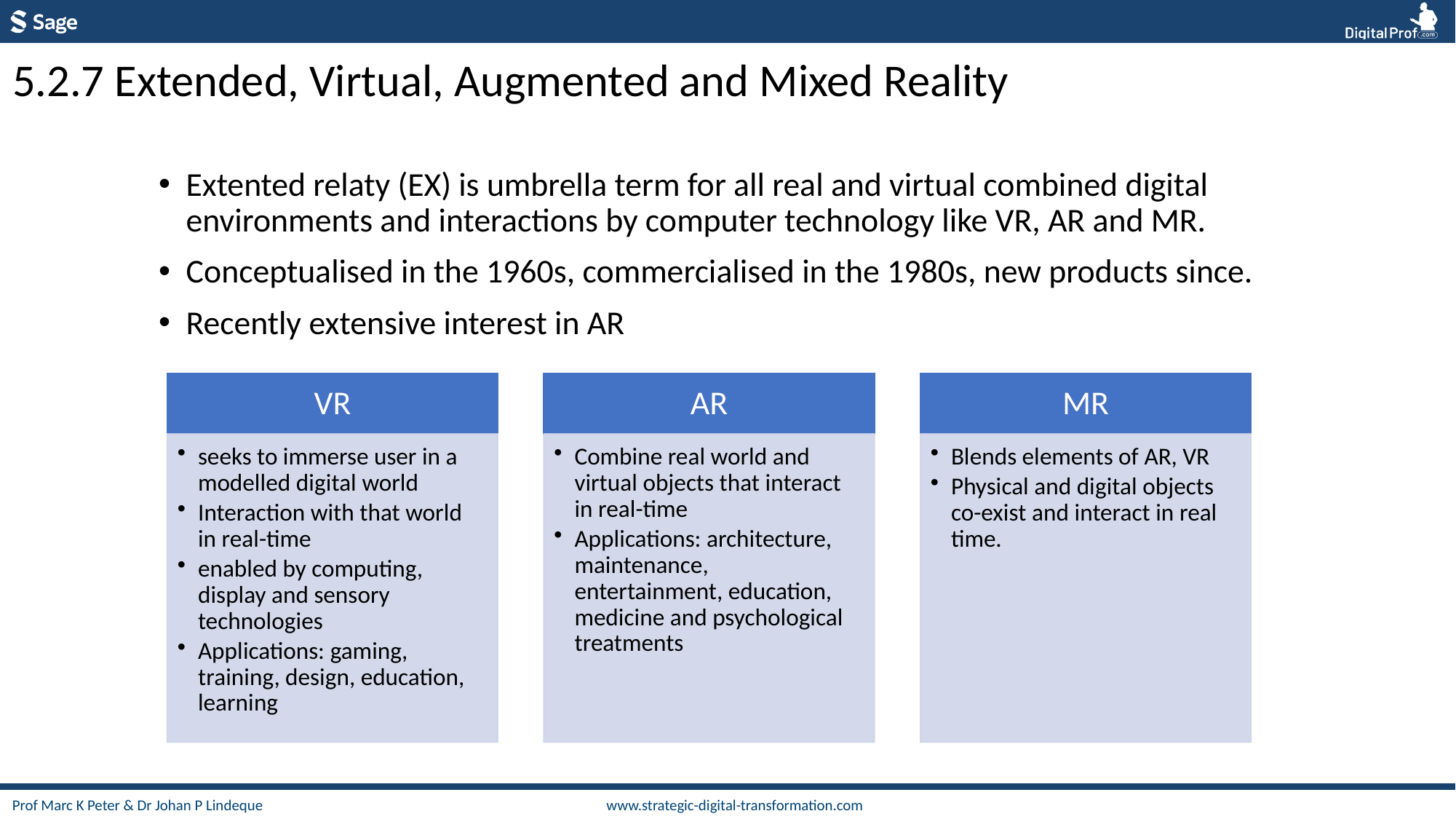

5.2.7 Extended, Virtual, Augmented and Mixed Reality

Extented relaty (EX) is umbrella term for all real and virtual combined digital environments and interactions by computer technology like VR, AR and MR.
Conceptualised in the 1960s, commercialised in the 1980s, new products since.
Recently extensive interest in AR
VR
seeks to immerse user in a modelled digital world
Interaction with that world in real-time
enabled by computing, display and sensory technologies
Applications: gaming, training, design, education, learning
AR
Combine real world and virtual objects that interact in real-time
Applications: architecture, maintenance, entertainment, education, medicine and psychological treatments
MR
Blends elements of AR, VR
Physical and digital objects co-exist and interact in real time.